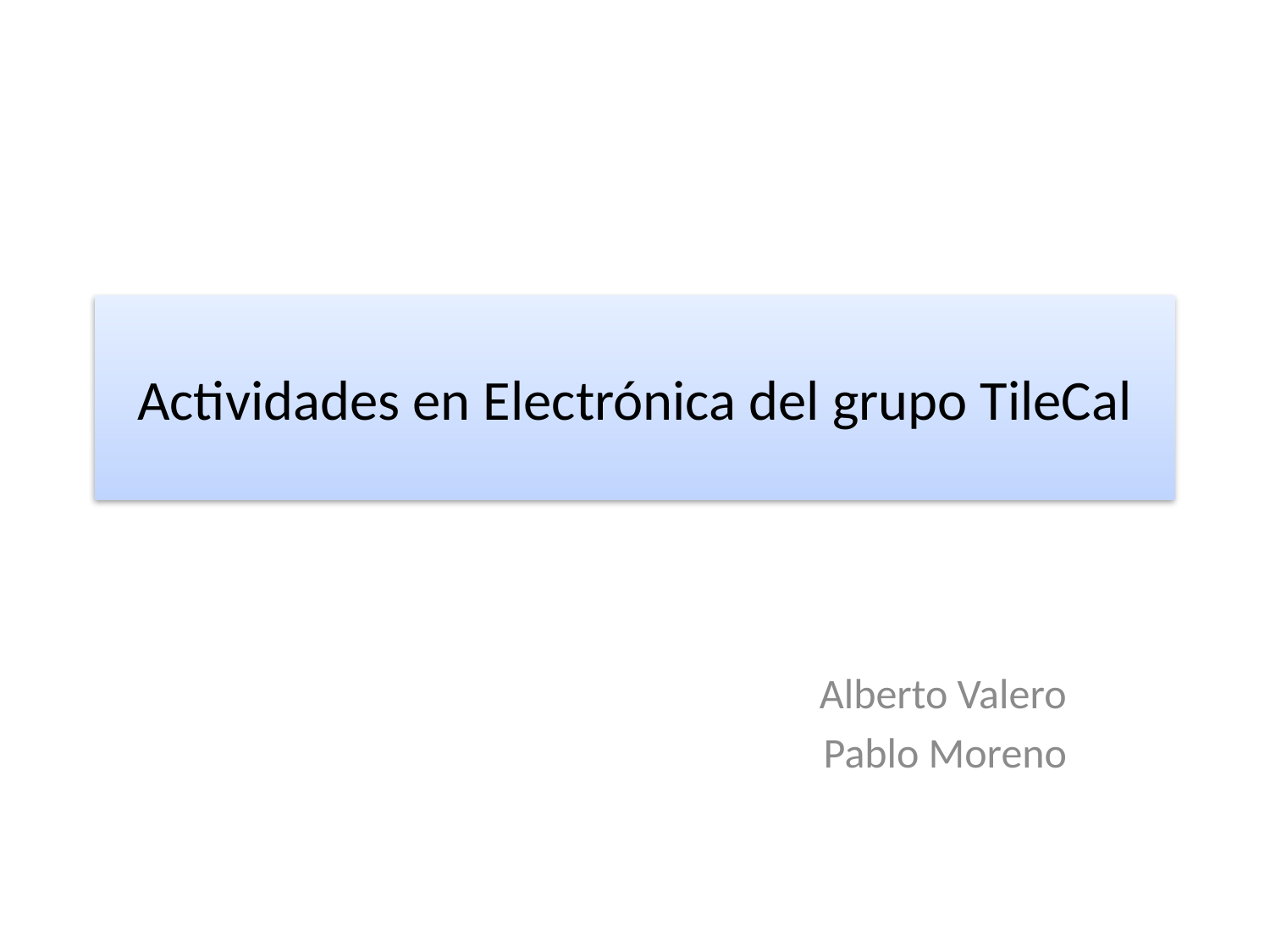

# Actividades en Electrónica del grupo TileCal

Alberto Valero
Pablo Moreno